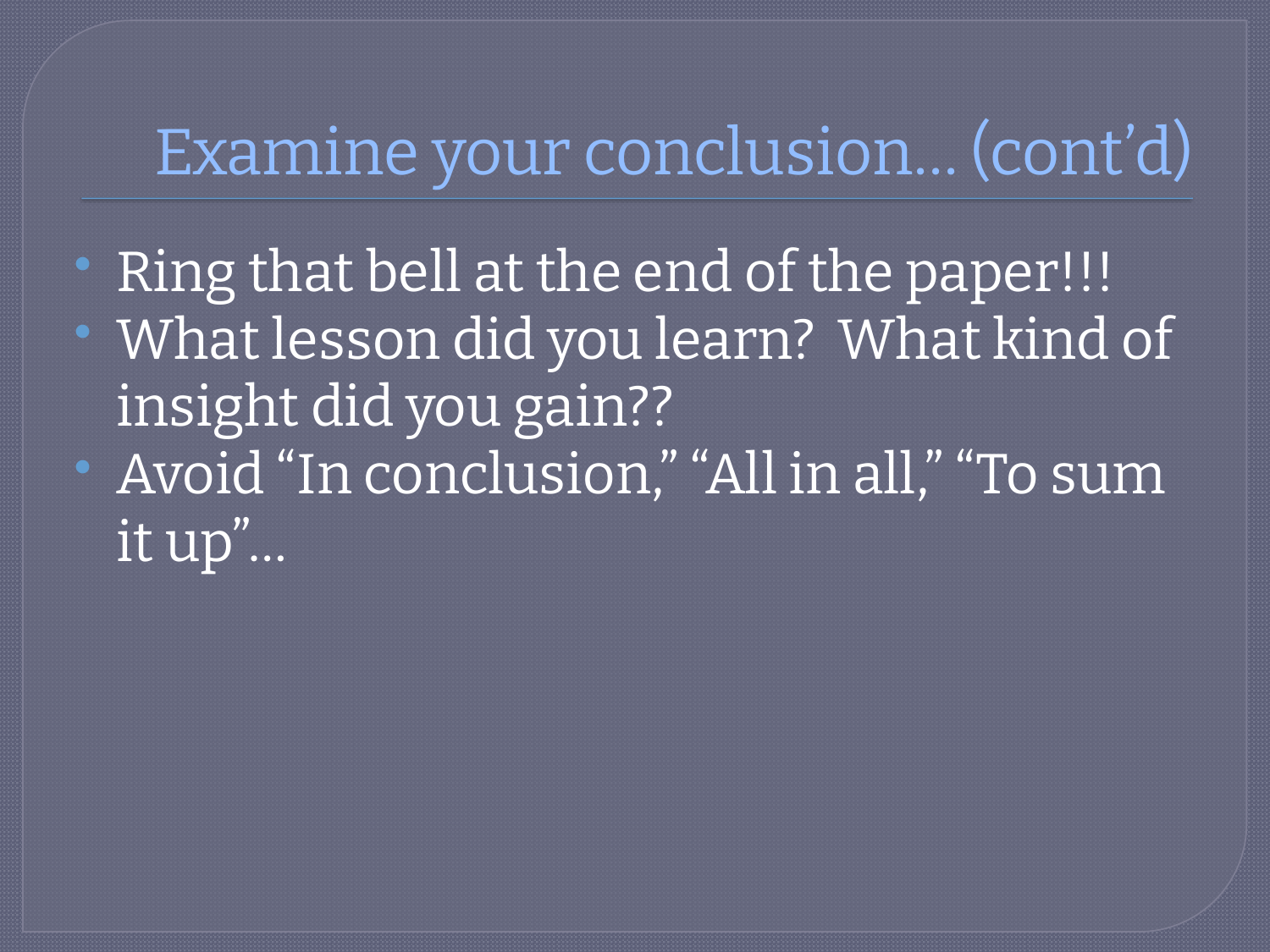

# Examine your conclusion… (cont’d)
Ring that bell at the end of the paper!!!
What lesson did you learn?  What kind of insight did you gain??
Avoid “In conclusion,” “All in all,” “To sum it up”…